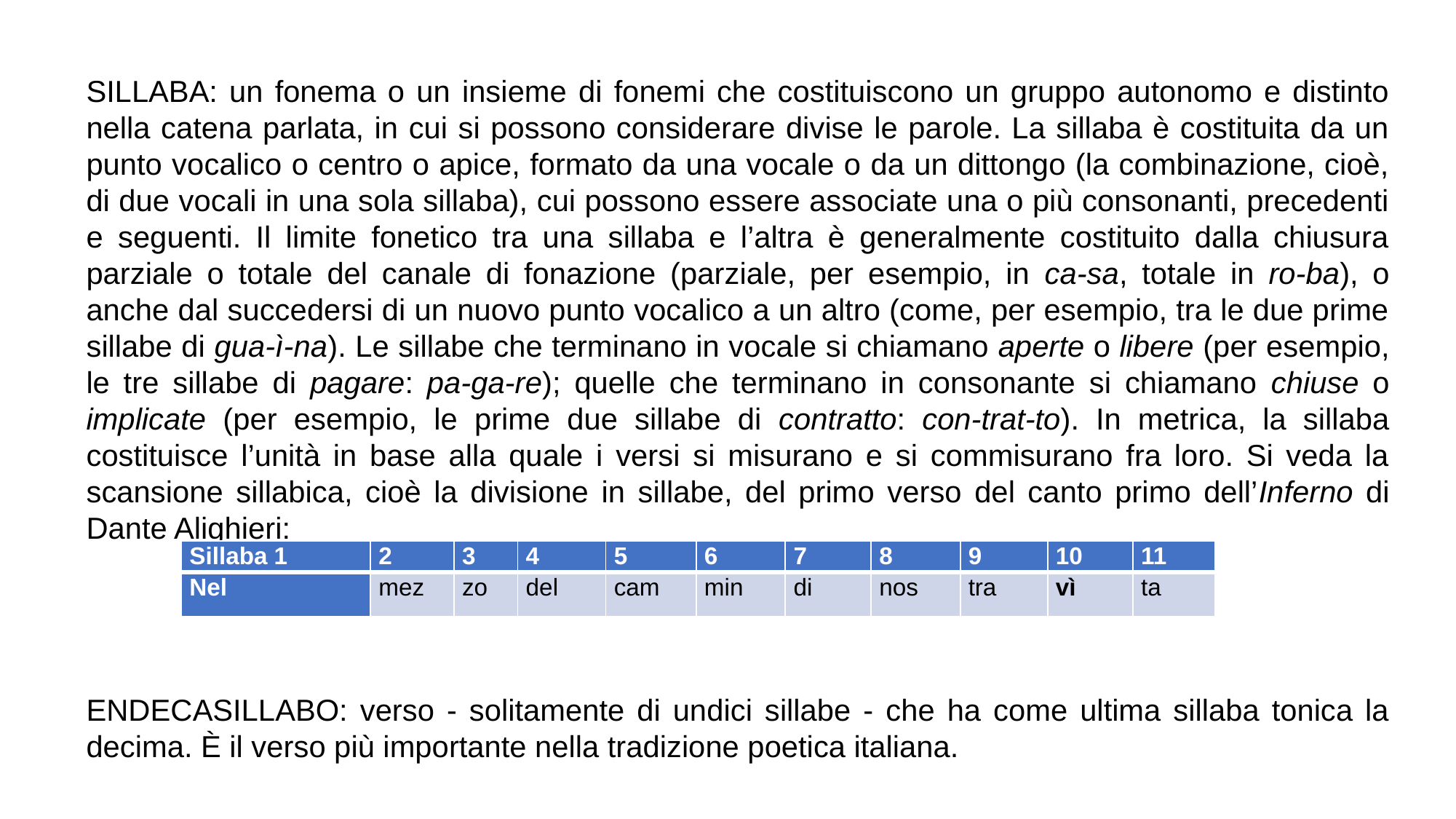

Sillaba: un fonema o un insieme di fonemi che costituiscono un gruppo autonomo e distinto nella catena parlata, in cui si possono considerare divise le parole. La sillaba è costituita da un punto vocalico o centro o apice, formato da una vocale o da un dittongo (la combinazione, cioè, di due vocali in una sola sillaba), cui possono essere associate una o più consonanti, precedenti e seguenti. Il limite fonetico tra una sillaba e l’altra è generalmente costituito dalla chiusura parziale o totale del canale di fonazione (parziale, per esempio, in ca-sa, totale in ro-ba), o anche dal succedersi di un nuovo punto vocalico a un altro (come, per esempio, tra le due prime sillabe di gua-ì-na). Le sillabe che terminano in vocale si chiamano aperte o libere (per esempio, le tre sillabe di pagare: pa-ga-re); quelle che terminano in consonante si chiamano chiuse o implicate (per esempio, le prime due sillabe di contratto: con-trat-to). In metrica, la sillaba costituisce l’unità in base alla quale i versi si misurano e si commisurano fra loro. Si veda la scansione sillabica, cioè la divisione in sillabe, del primo verso del canto primo dell’Inferno di Dante Alighieri:

Endecasillabo: verso - solitamente di undici sillabe - che ha come ultima sillaba tonica la decima. È il verso più importante nella tradizione poetica italiana.
| Sillaba 1 | 2 | 3 | 4 | 5 | 6 | 7 | 8 | 9 | 10 | 11 |
| --- | --- | --- | --- | --- | --- | --- | --- | --- | --- | --- |
| Nel | mez | zo | del | cam | min | di | nos | tra | vì | ta |